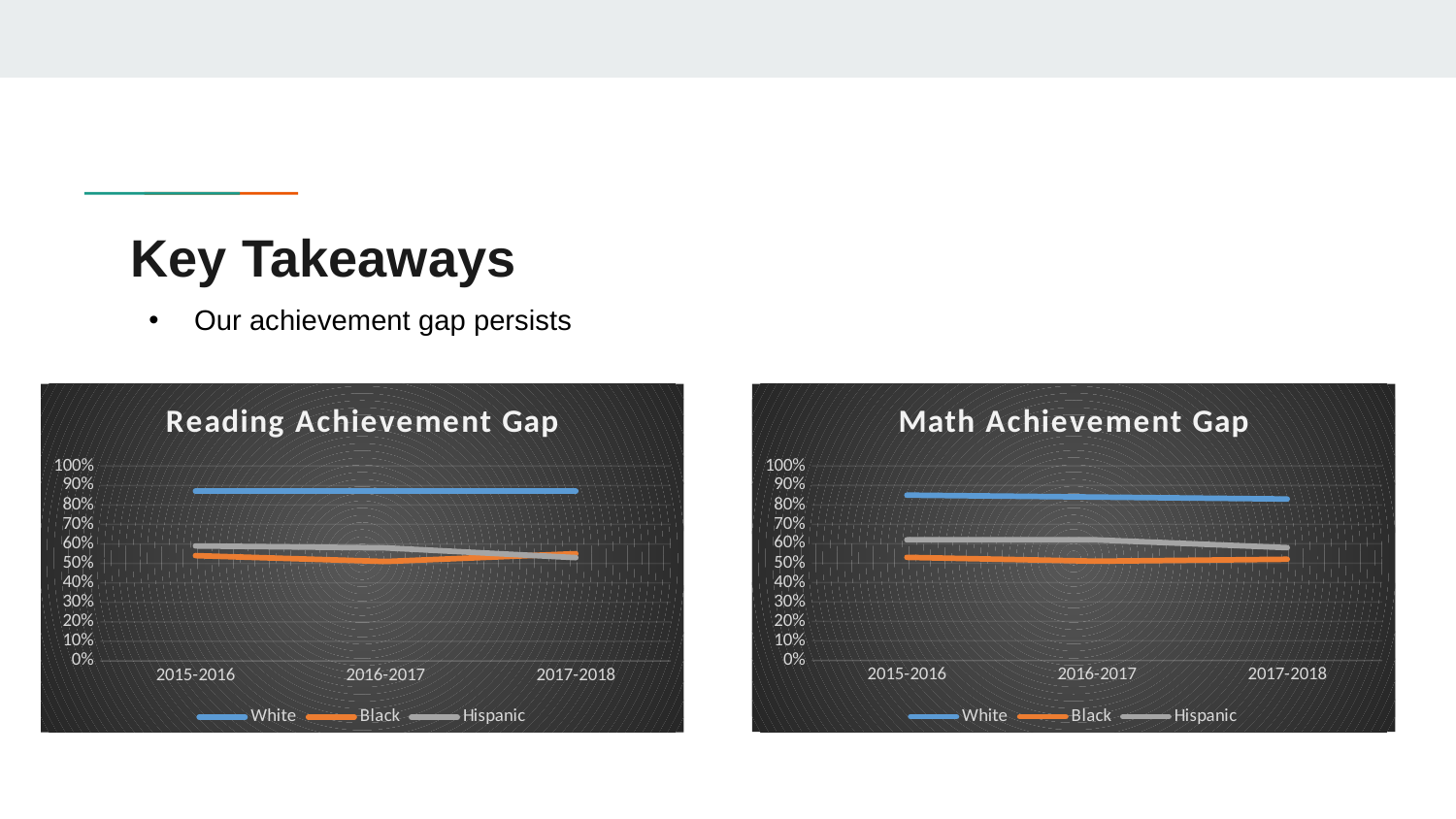

# Key Takeaways
Our achievement gap persists

### Chart: Reading Achievement Gap

| Category | White | Black | Hispanic |
|---|---|---|---|
| 2015-2016 | 0.87 | 0.54 | 0.59 |
| 2016-2017 | 0.87 | 0.51 | 0.58 |
| 2017-2018 | 0.87 | 0.55 | 0.53 |

### Chart: Math Achievement Gap

| Category | White | Black | Hispanic |
|---|---|---|---|
| 2015-2016 | 0.85 | 0.53 | 0.62 |
| 2016-2017 | 0.84 | 0.51 | 0.62 |
| 2017-2018 | 0.83 | 0.52 | 0.58 |